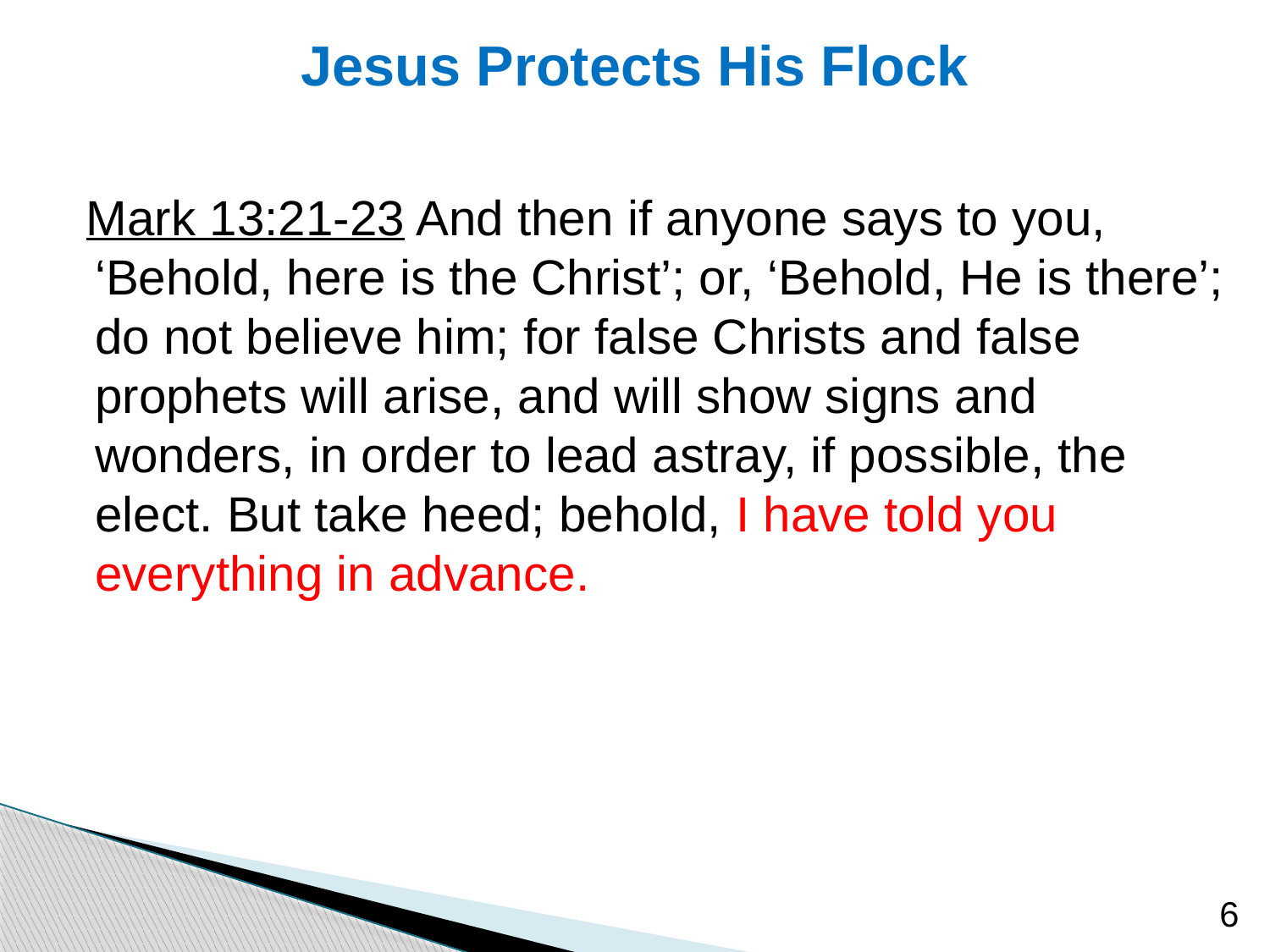

# Jesus Protects His Flock
  Mark 13:21-23 And then if anyone says to you, ‘Behold, here is the Christ’; or, ‘Behold, He is there’; do not believe him; for false Christs and false prophets will arise, and will show signs and wonders, in order to lead astray, if possible, the elect. But take heed; behold, I have told you everything in advance.
6